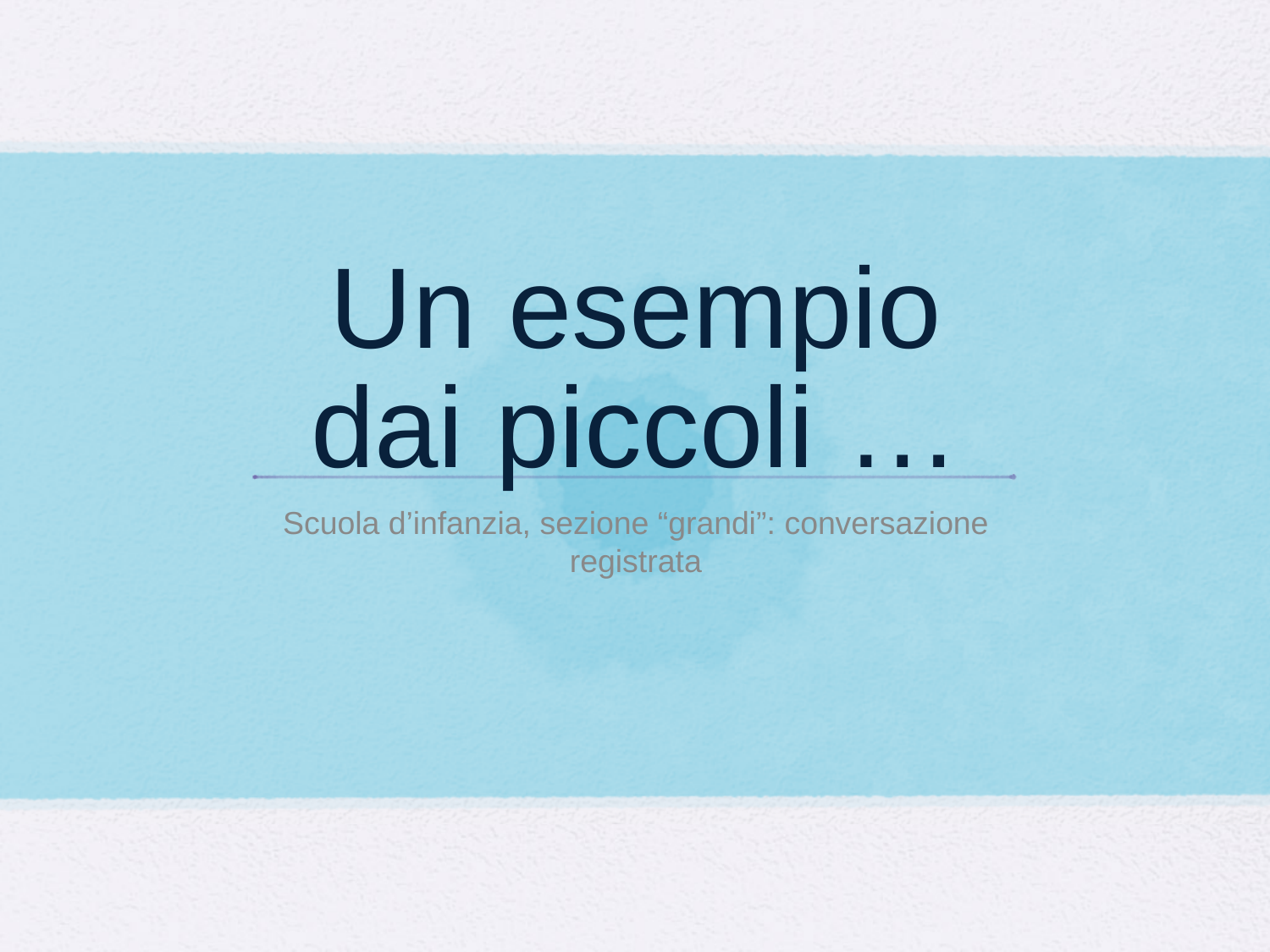

# Un esempio dai piccoli …
Scuola d’infanzia, sezione “grandi”: conversazione registrata